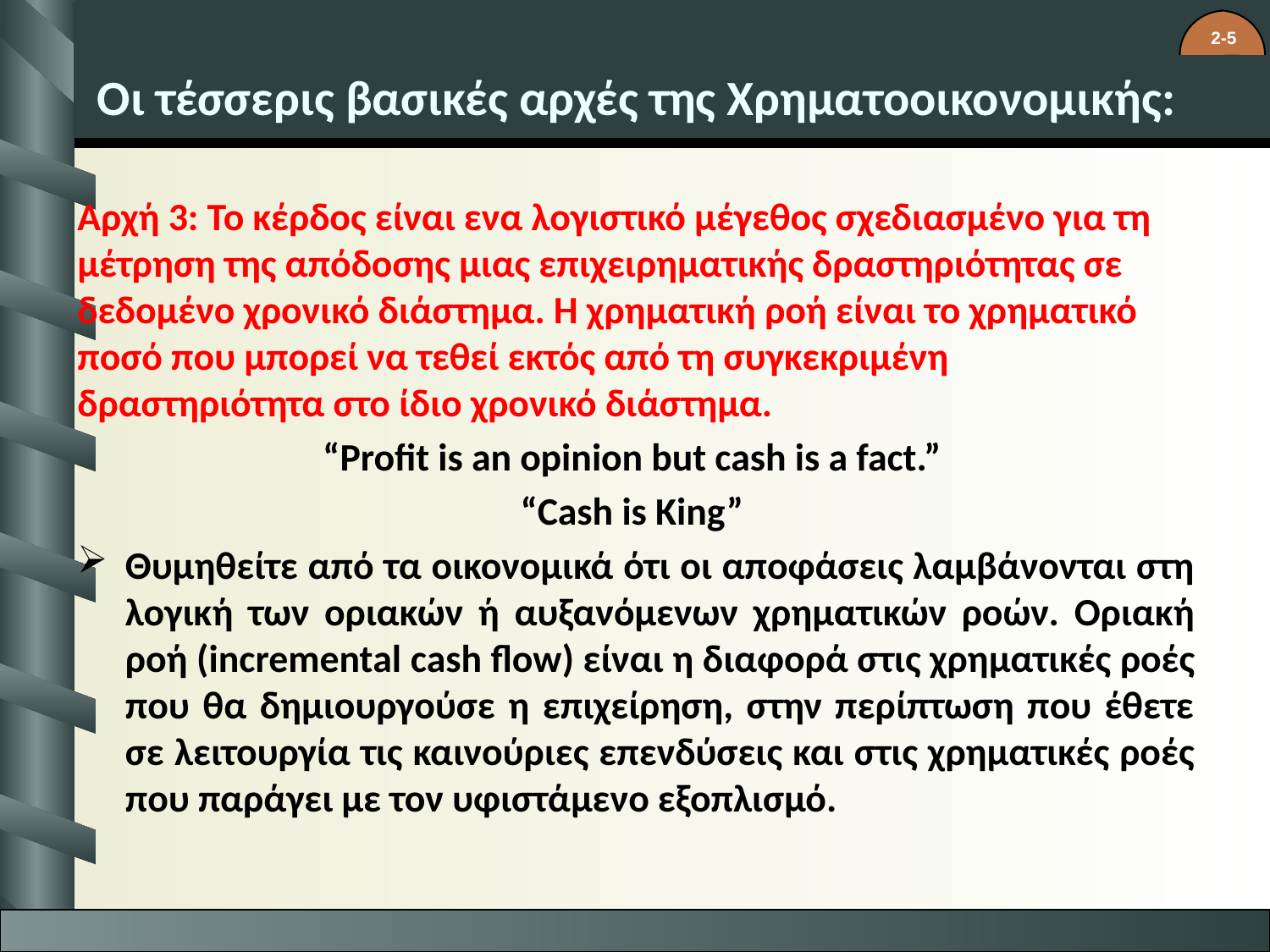

# Οι τέσσερις βασικές αρχές της Χρηματοοικονομικής:
Αρχή 3: Το κέρδος είναι ενα λογιστικό μέγεθος σχεδιασμένο για τη μέτρηση της απόδοσης μιας επιχειρηματικής δραστηριότητας σε δεδομένο χρονικό διάστημα. Η χρηματική ροή είναι το χρηματικό ποσό που μπορεί να τεθεί εκτός από τη συγκεκριμένη δραστηριότητα στο ίδιο χρονικό διάστημα.
“Profit is an opinion but cash is a fact.”
“Cash is King”
Θυμηθείτε από τα οικονομικά ότι οι αποφάσεις λαμβάνονται στη λογική των οριακών ή αυξανόμενων χρηματικών ροών. Οριακή ροή (incremental cash flow) είναι η διαφορά στις χρηματικές ροές που θα δημιουργούσε η επιχείρηση, στην περίπτωση που έθετε σε λειτουργία τις καινούριες επενδύσεις και στις χρηματικές ροές που παράγει με τον υφιστάμενο εξοπλισμό.